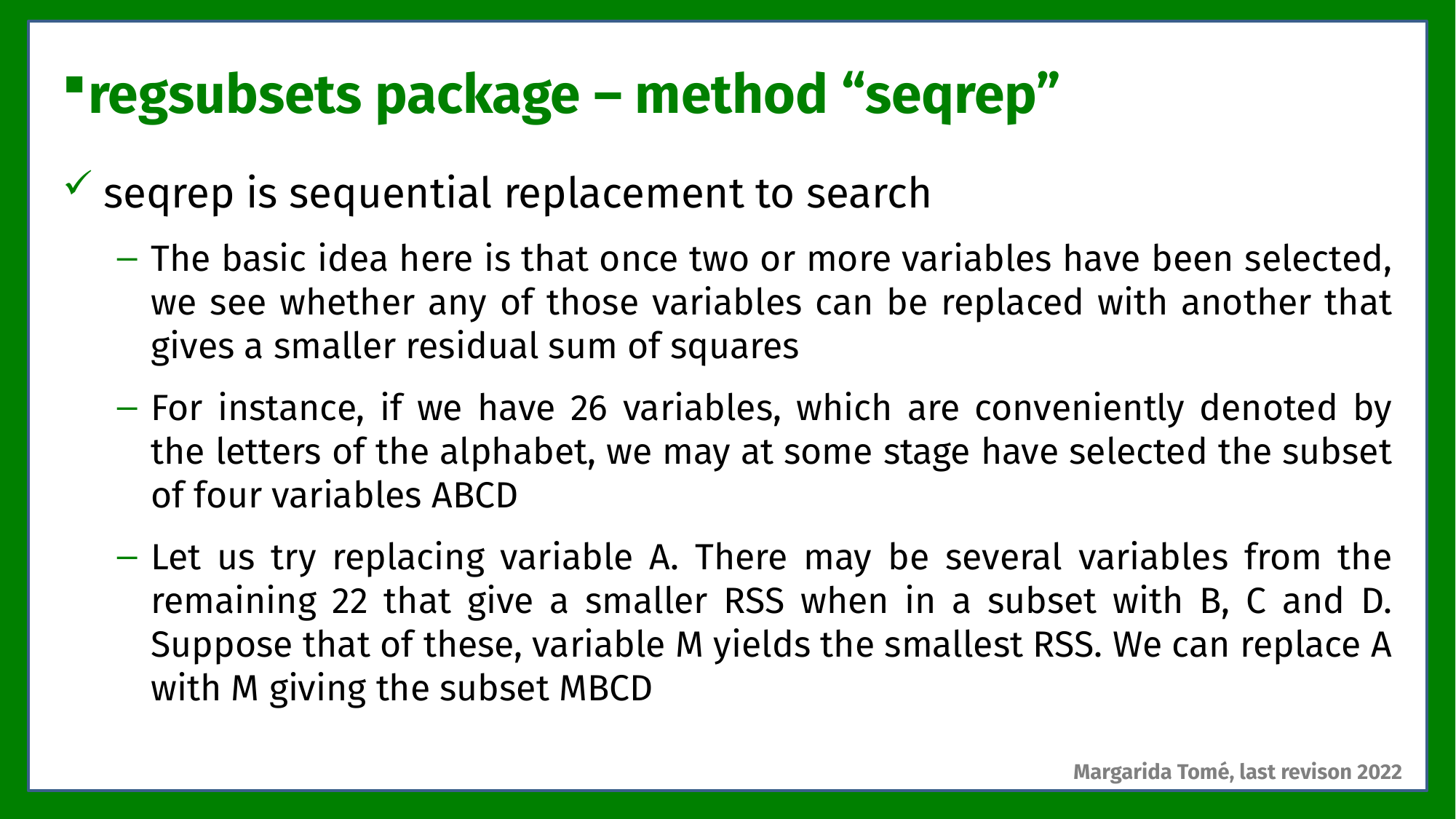

# regsubsets package – method “seqrep”
seqrep is sequential replacement to search
The basic idea here is that once two or more variables have been selected, we see whether any of those variables can be replaced with another that gives a smaller residual sum of squares
For instance, if we have 26 variables, which are conveniently denoted by the letters of the alphabet, we may at some stage have selected the subset of four variables ABCD
Let us try replacing variable A. There may be several variables from the remaining 22 that give a smaller RSS when in a subset with B, C and D. Suppose that of these, variable M yields the smallest RSS. We can replace A with M giving the subset MBCD